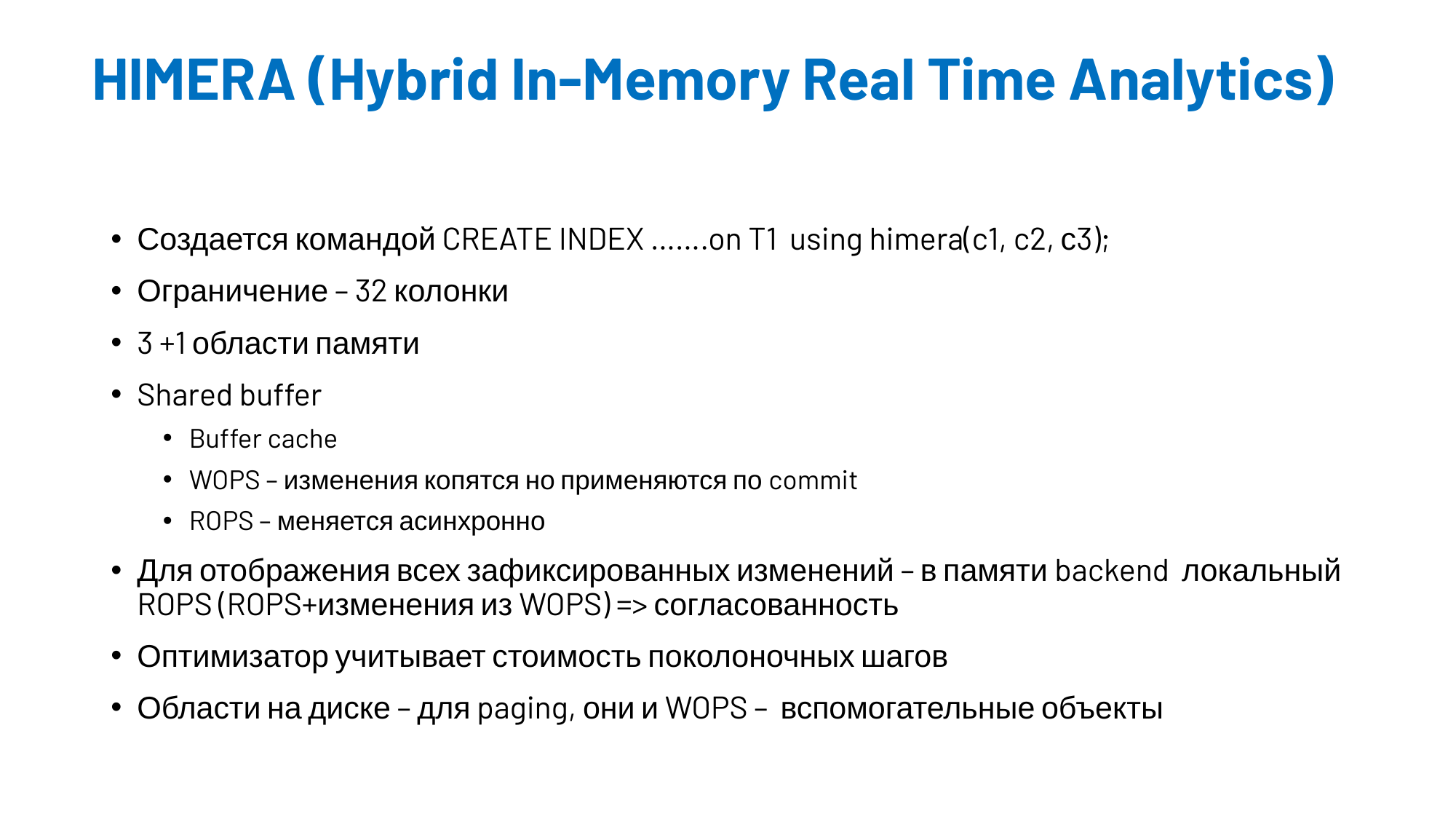

# HIMERA (Hybrid In-Memory Real Time Analytics)
Создается командой CREATE INDEX …….on T1  using himera(c1, c2, с3);
Ограничение – 32 колонки
3 +1 области памяти
Shared buffer
Buffer cache
WOPS – изменения копятся но применяются по commit
ROPS – меняется асинхронно
Для отображения всех зафиксированных изменений – в памяти backend  локальный ROPS (ROPS+изменения из WOPS) => согласованность
Оптимизатор учитывает стоимость поколоночных шагов
Области на диске – для paging, они и WOPS –  вспомогательные объекты